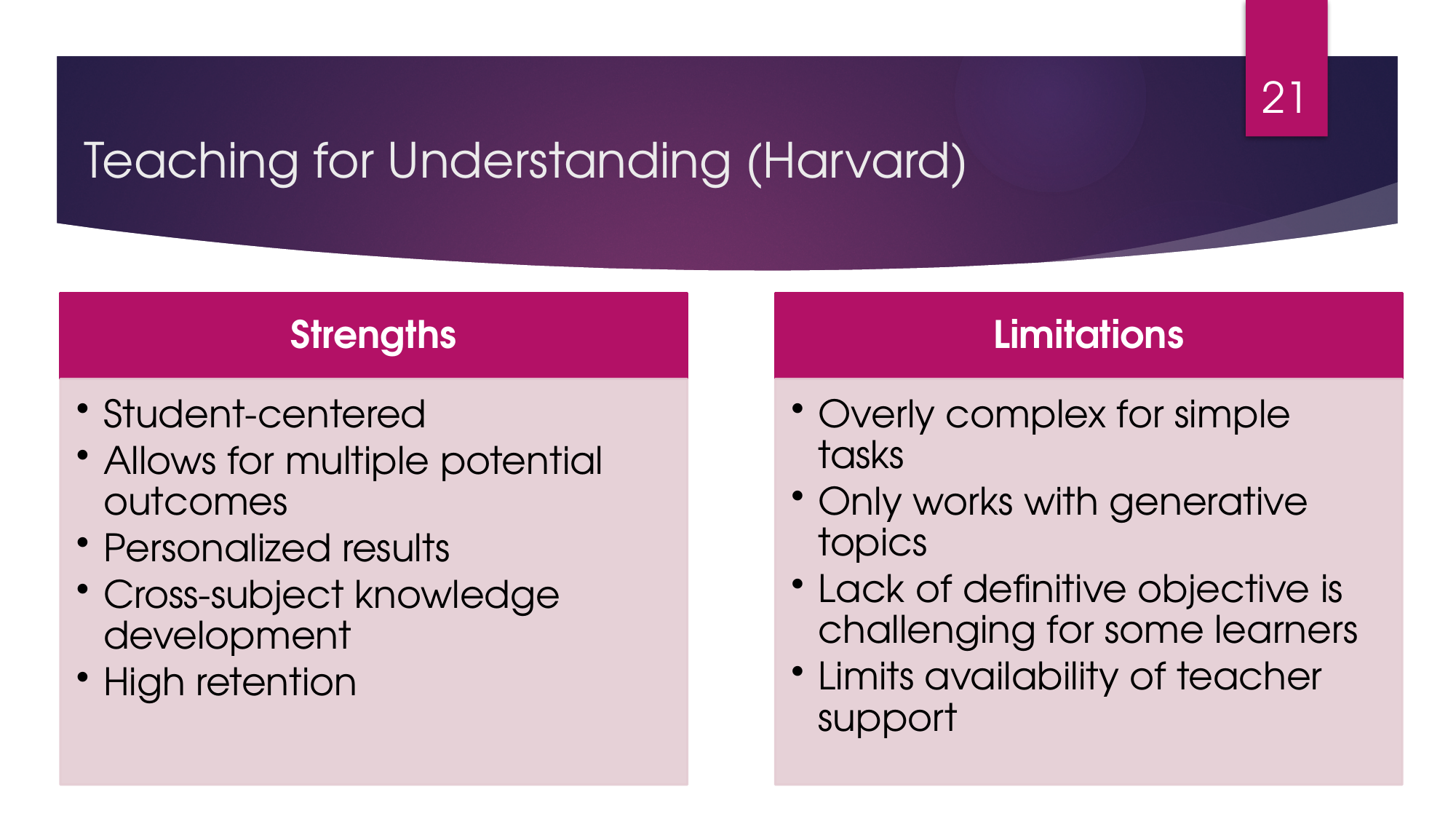

21
# Teaching for Understanding (Harvard)
Strengths
Student-centered
Allows for multiple potential outcomes
Personalized results
Cross-subject knowledge development
High retention
Limitations
Overly complex for simple tasks
Only works with generative topics
Lack of definitive objective is challenging for some learners
Limits availability of teacher support